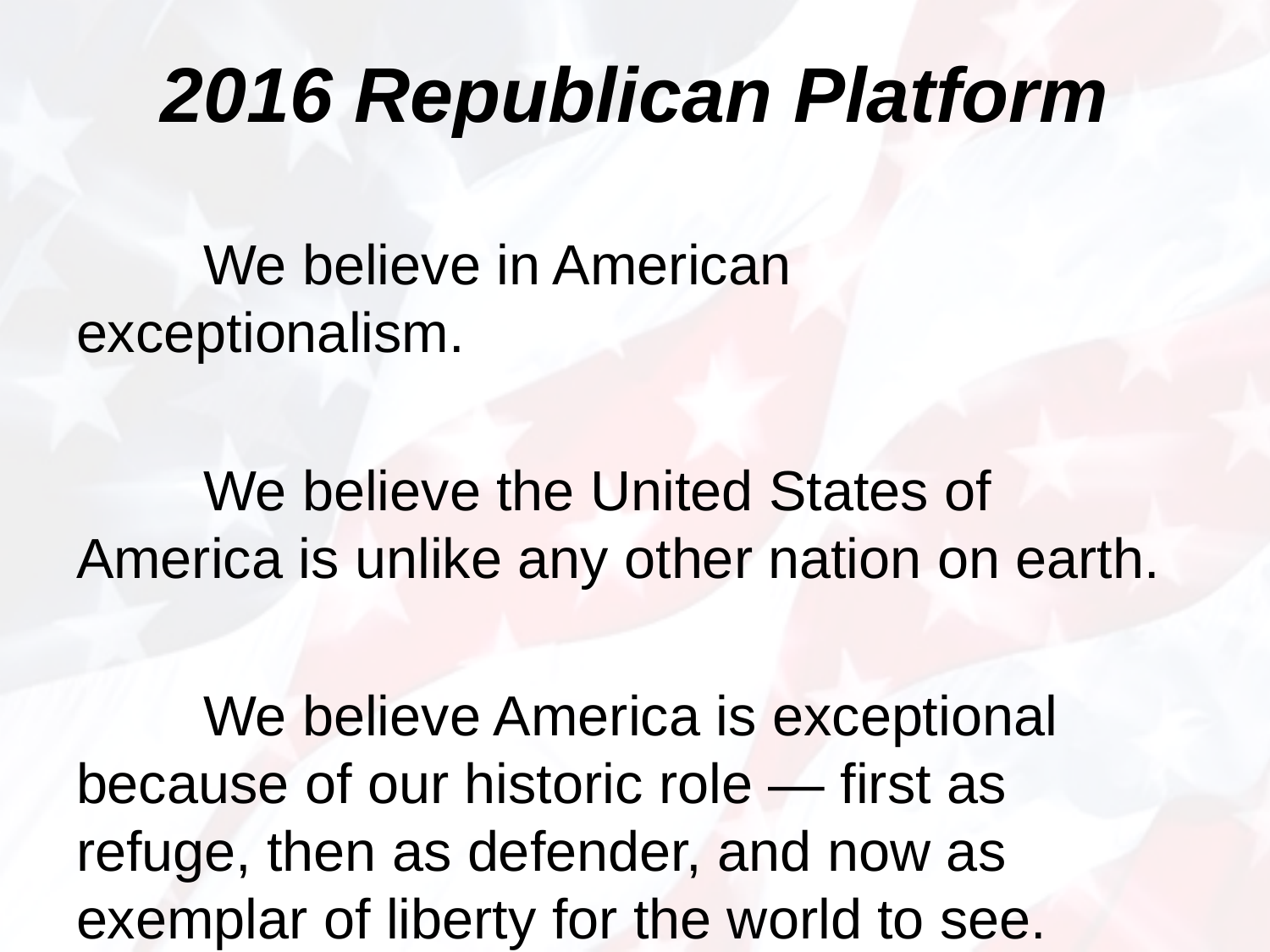

# 2016 Republican Platform
	We believe in American exceptionalism.

	We believe the United States of America is unlike any other nation on earth.

	We believe America is exceptional because of our historic role — first as refuge, then as defender, and now as exemplar of liberty for the world to see.